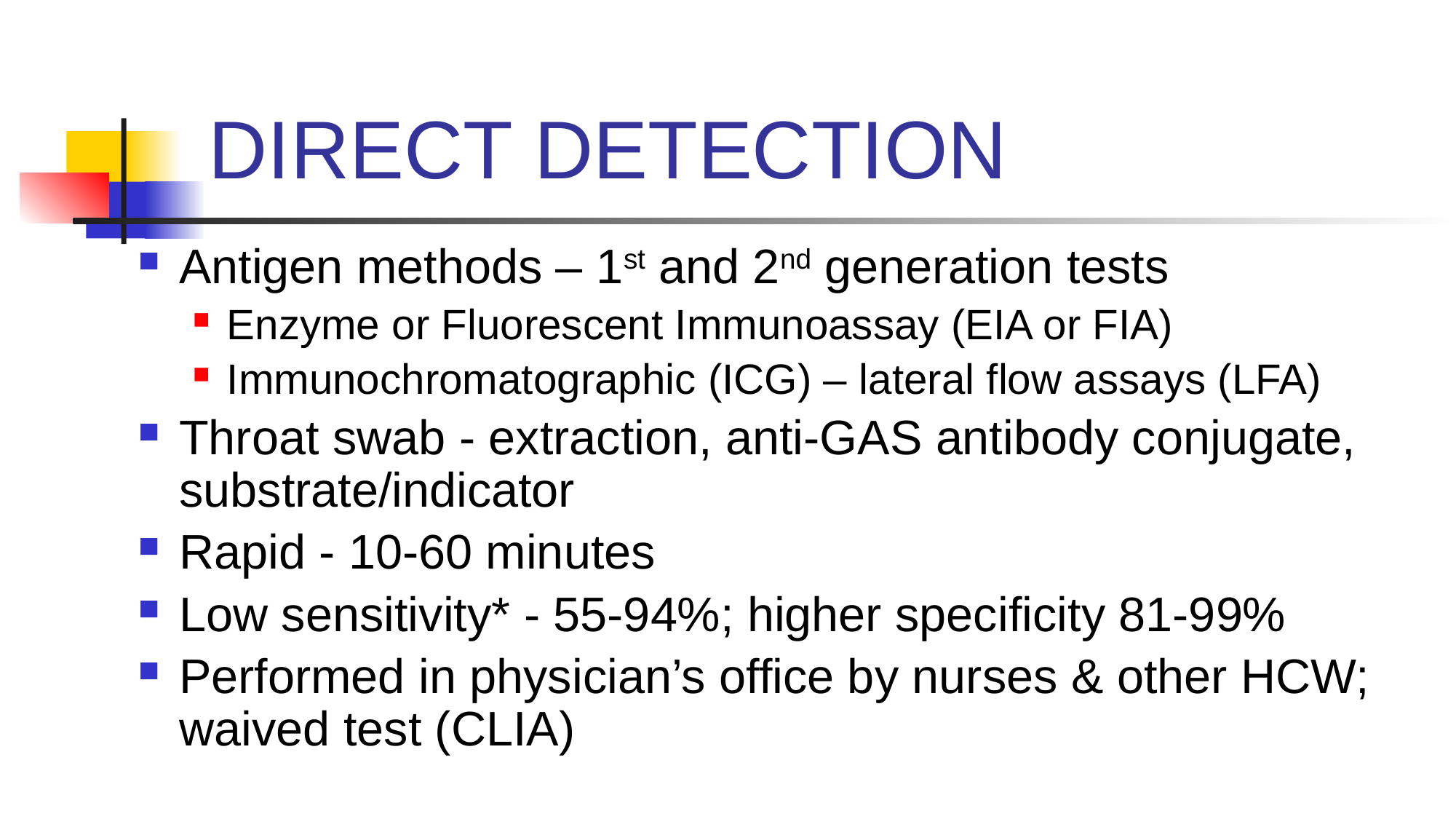

# DIRECT DETECTION
Antigen methods – 1st and 2nd generation tests
Enzyme or Fluorescent Immunoassay (EIA or FIA)
Immunochromatographic (ICG) – lateral flow assays (LFA)
Throat swab - extraction, anti-GAS antibody conjugate, substrate/indicator
Rapid - 10-60 minutes
Low sensitivity* - 55-94%; higher specificity 81-99%
Performed in physician’s office by nurses & other HCW; waived test (CLIA)